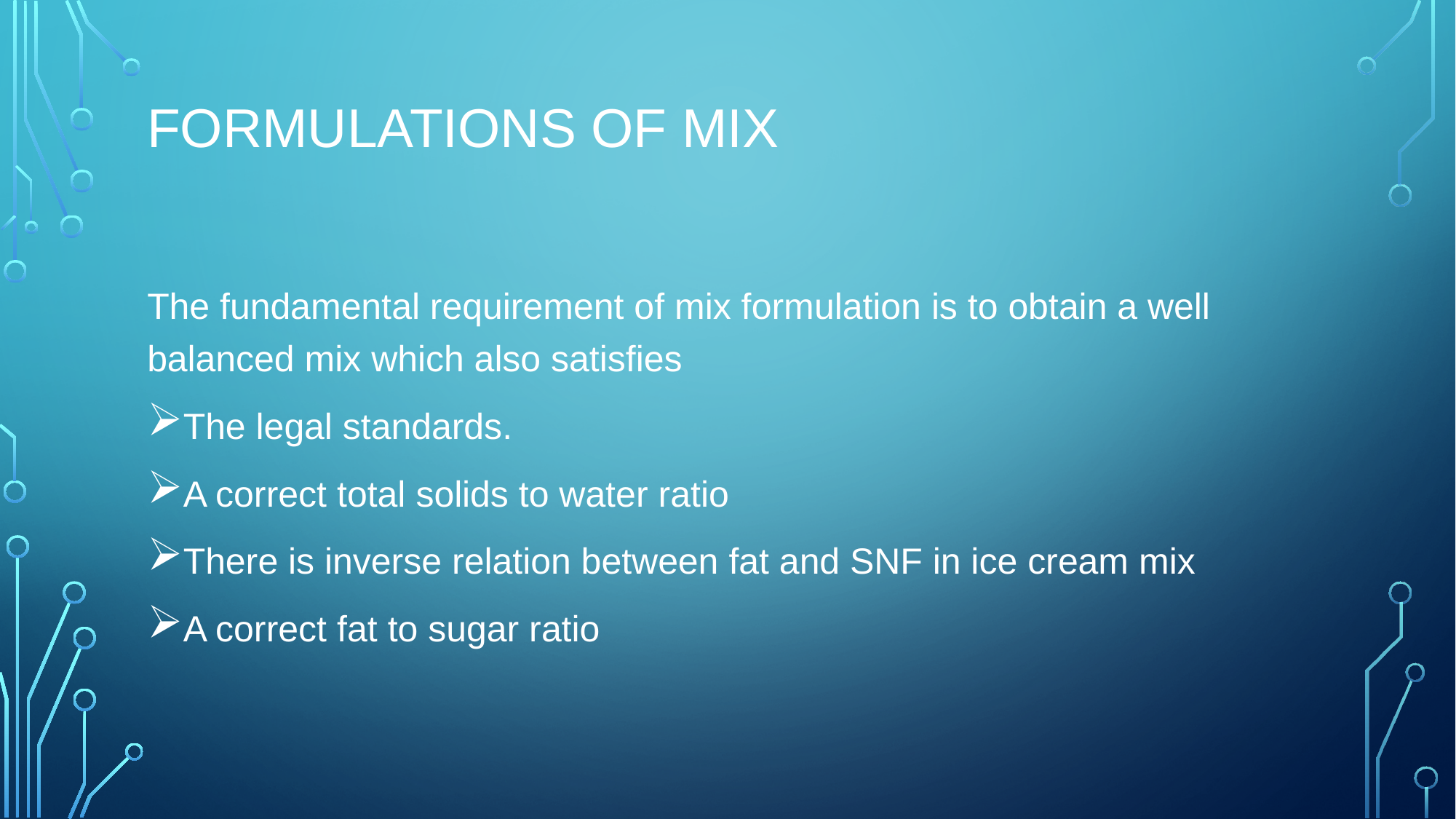

# Formulations of Mix
The fundamental requirement of mix formulation is to obtain a well balanced mix which also satisfies
The legal standards.
A correct total solids to water ratio
There is inverse relation between fat and SNF in ice cream mix
A correct fat to sugar ratio